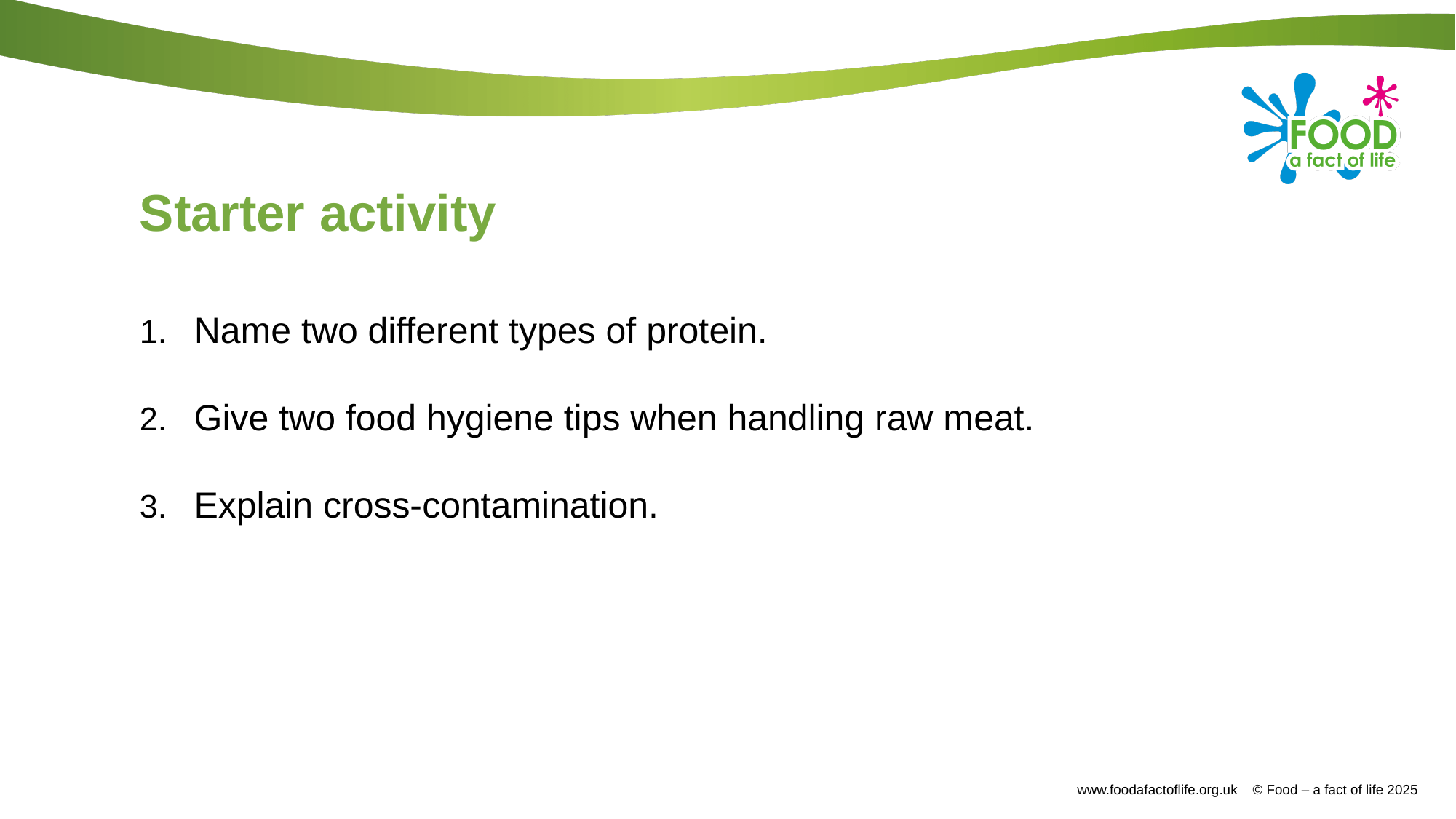

# Starter activity
Name two different types of protein.

  Give two food hygiene tips when handling raw meat.

  Explain cross-contamination.